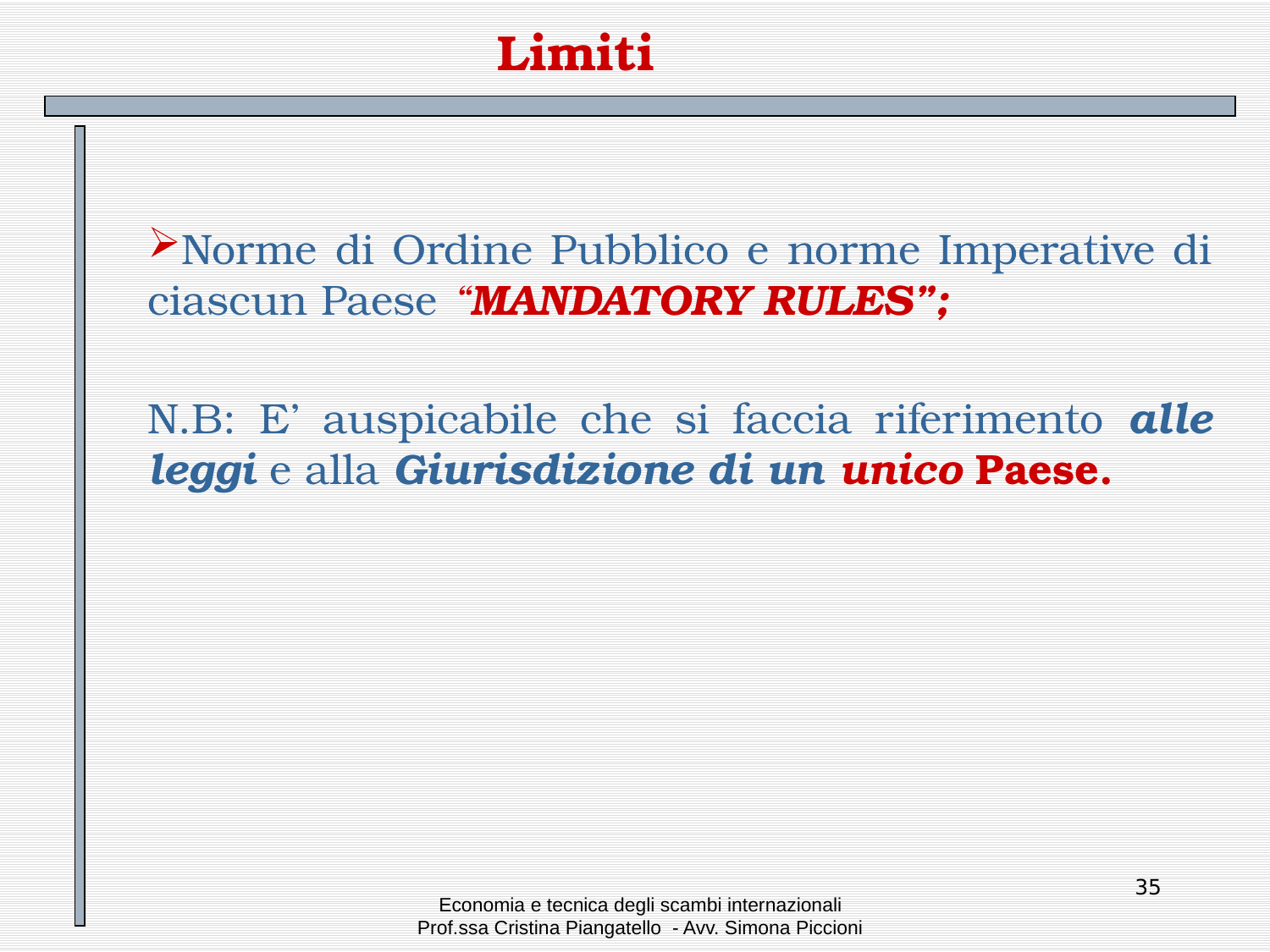

# Limiti

Norme di Ordine Pubblico e norme Imperative di ciascun Paese “MANDATORY RULES”;

N.B: E’ auspicabile che si faccia riferimento alle leggi e alla Giurisdizione di un unico Paese.

35
Economia e tecnica degli scambi internazionali
Prof.ssa Cristina Piangatello  - Avv. Simona Piccioni